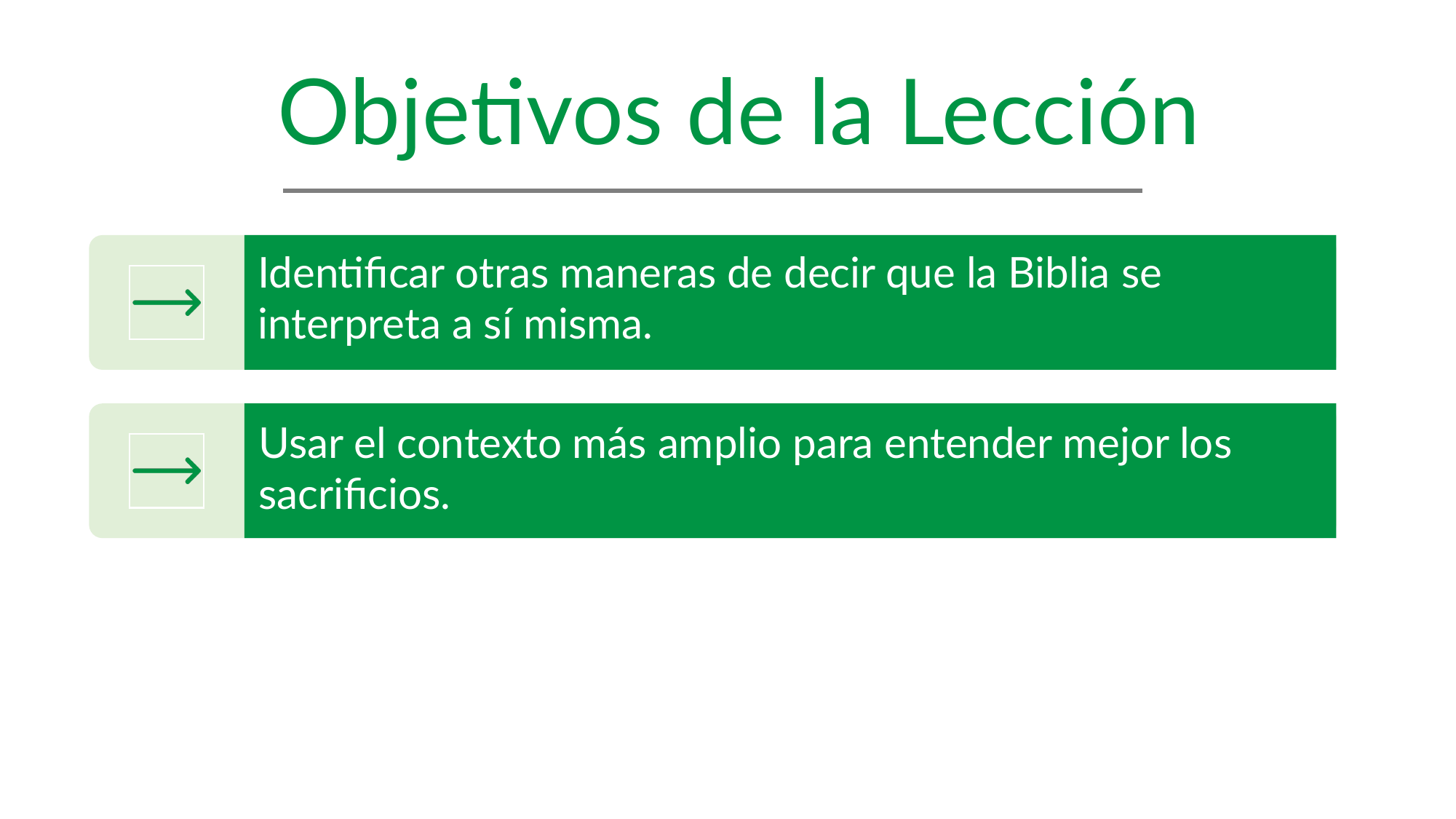

Objetivos de la Lección

Identificar otras maneras de decir que la Biblia se interpreta a sí misma.

Usar el contexto más amplio para entender mejor los sacrificios.

Génesis 1:1-25.